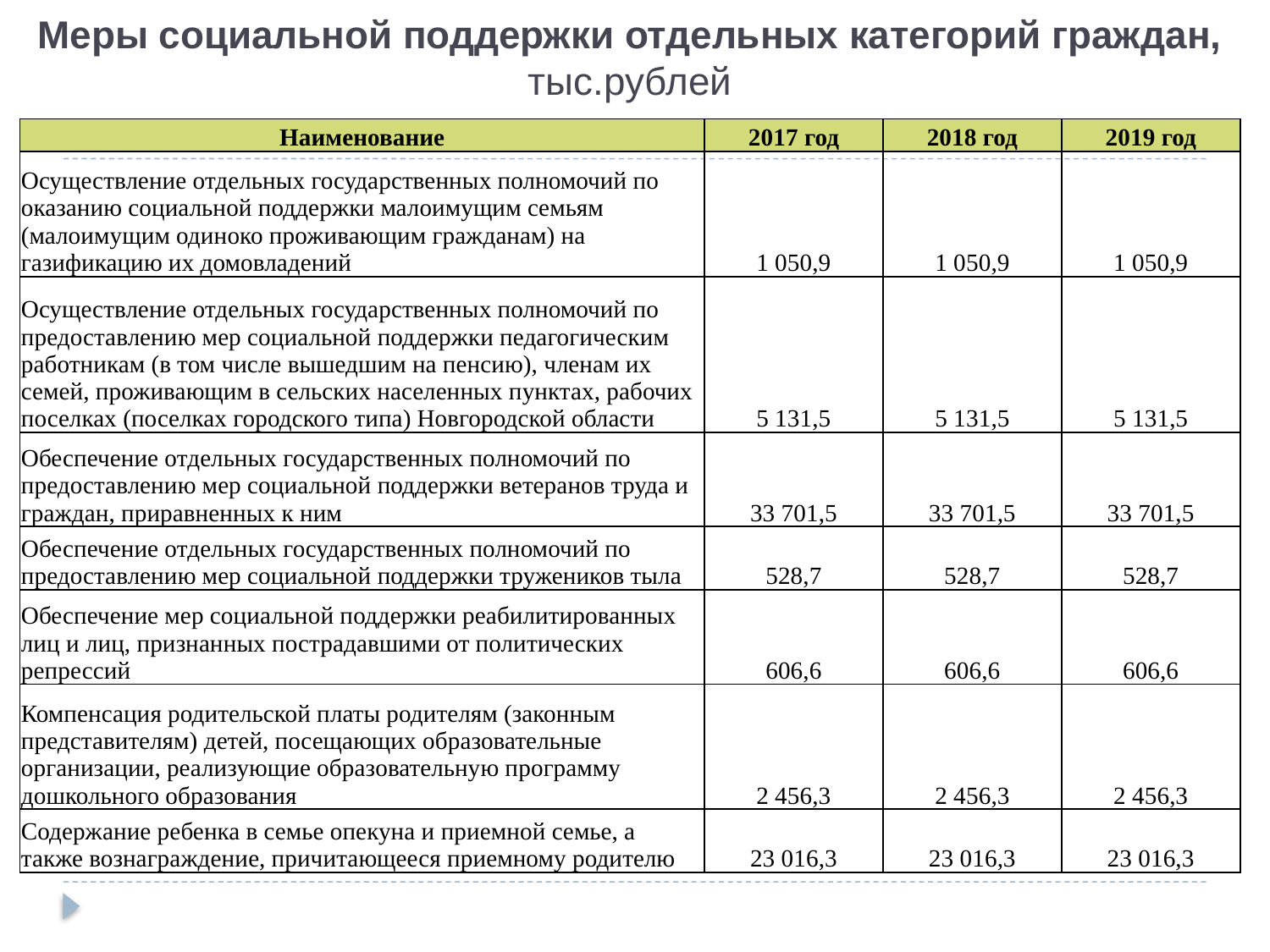

# Меры социальной поддержки отдельных категорий граждан, тыс.рублей
| Наименование | 2017 год | 2018 год | 2019 год |
| --- | --- | --- | --- |
| Осуществление отдельных государственных полномочий по оказанию социальной поддержки малоимущим семьям (малоимущим одиноко проживающим гражданам) на газификацию их домовладений | 1 050,9 | 1 050,9 | 1 050,9 |
| Осуществление отдельных государственных полномочий по предоставлению мер социальной поддержки педагогическим работникам (в том числе вышедшим на пенсию), членам их семей, проживающим в сельских населенных пунктах, рабочих поселках (поселках городского типа) Новгородской области | 5 131,5 | 5 131,5 | 5 131,5 |
| Обеспечение отдельных государственных полномочий по предоставлению мер социальной поддержки ветеранов труда и граждан, приравненных к ним | 33 701,5 | 33 701,5 | 33 701,5 |
| Обеспечение отдельных государственных полномочий по предоставлению мер социальной поддержки тружеников тыла | 528,7 | 528,7 | 528,7 |
| Обеспечение мер социальной поддержки реабилитированных лиц и лиц, признанных пострадавшими от политических репрессий | 606,6 | 606,6 | 606,6 |
| Компенсация родительской платы родителям (законным представителям) детей, посещающих образовательные организации, реализующие образовательную программу дошкольного образования | 2 456,3 | 2 456,3 | 2 456,3 |
| Содержание ребенка в семье опекуна и приемной семье, а также вознаграждение, причитающееся приемному родителю | 23 016,3 | 23 016,3 | 23 016,3 |